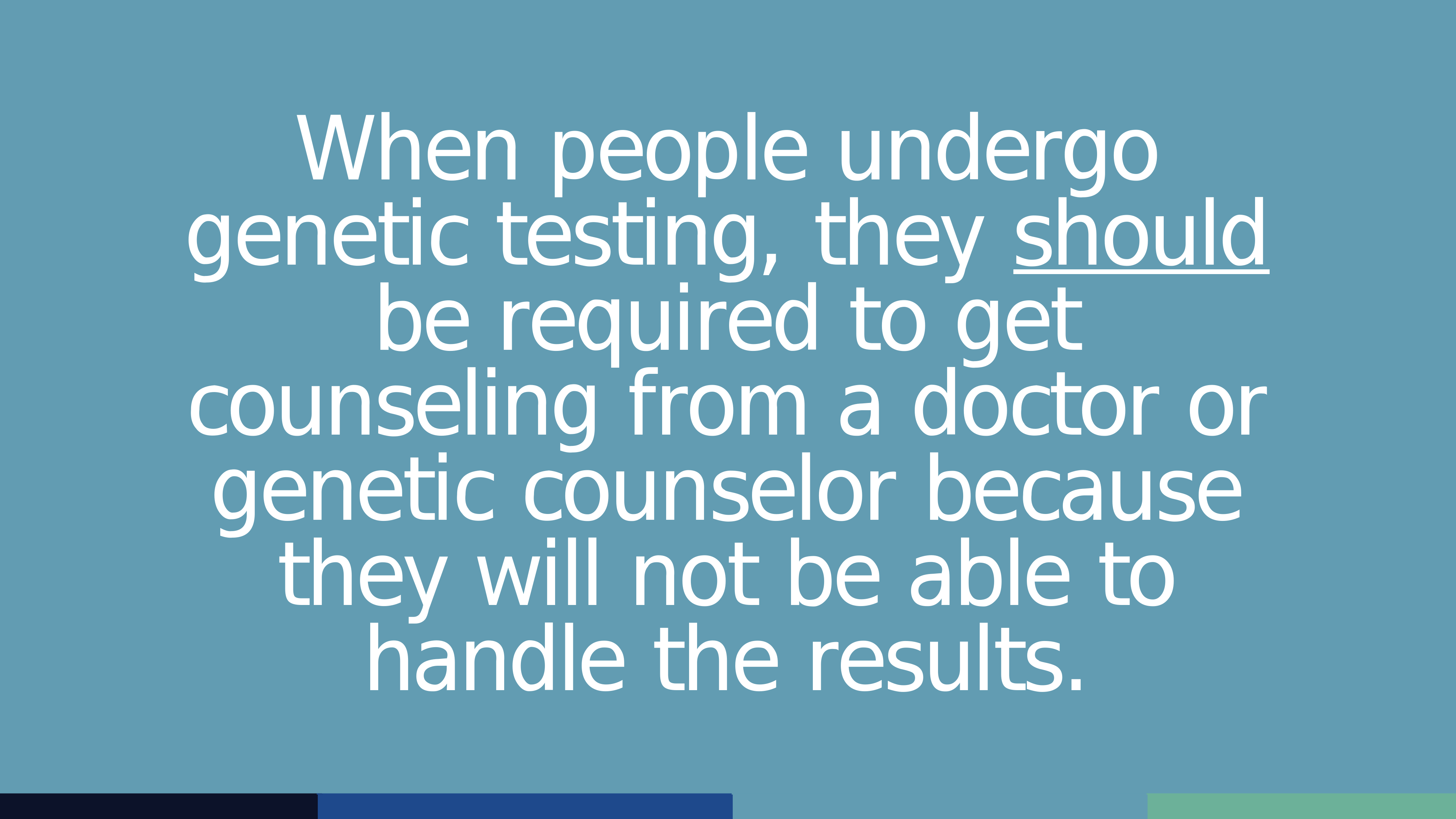

When people undergo genetic testing, they should be required to get counseling from a doctor or genetic counselor because they will not be able to handle the results.